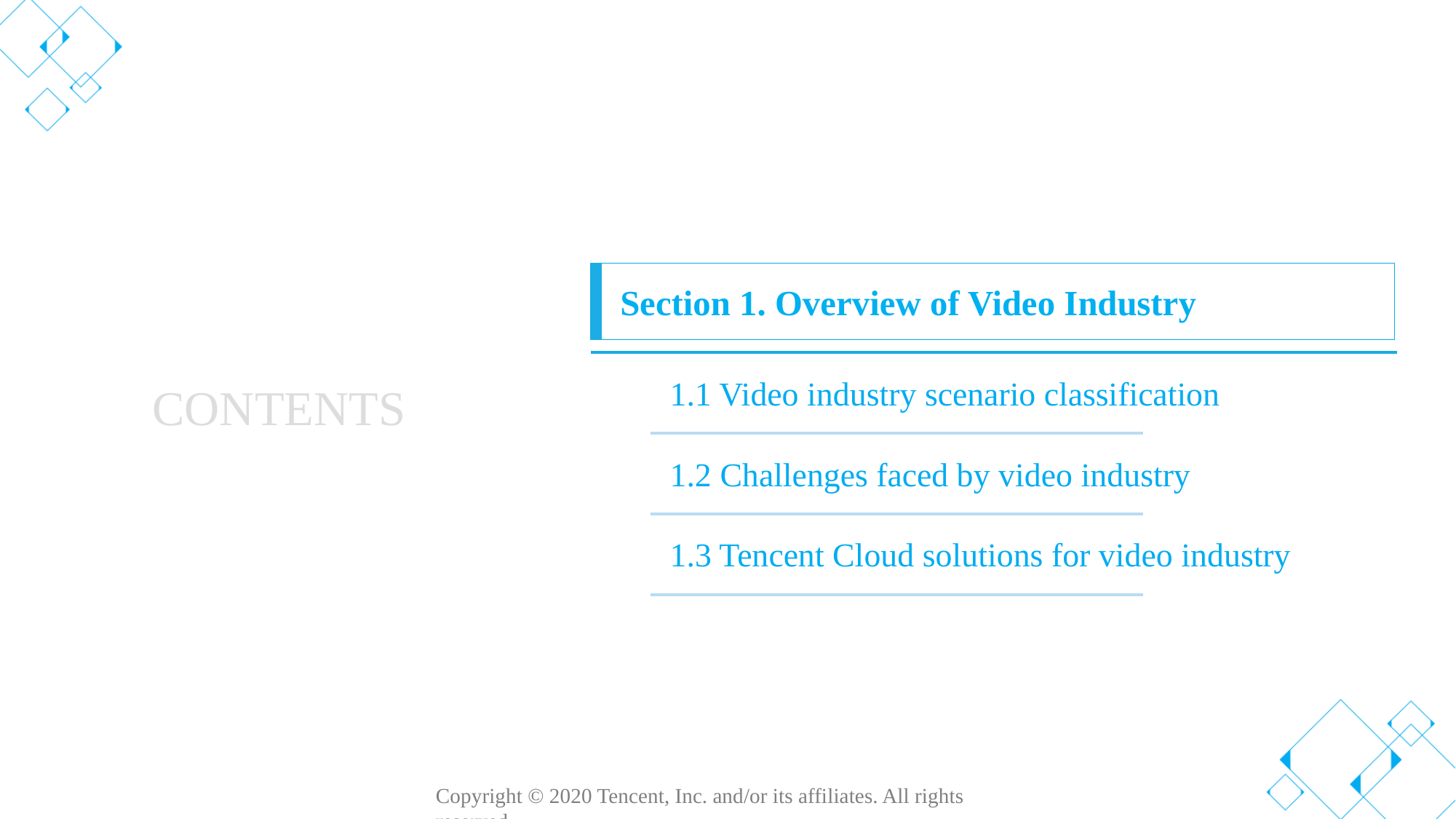

Section 1. Overview of Video Industry

1.1 Video industry scenario classification

1.2 Challenges faced by video industry

1.3 Tencent Cloud solutions for video industry
CONTENTS